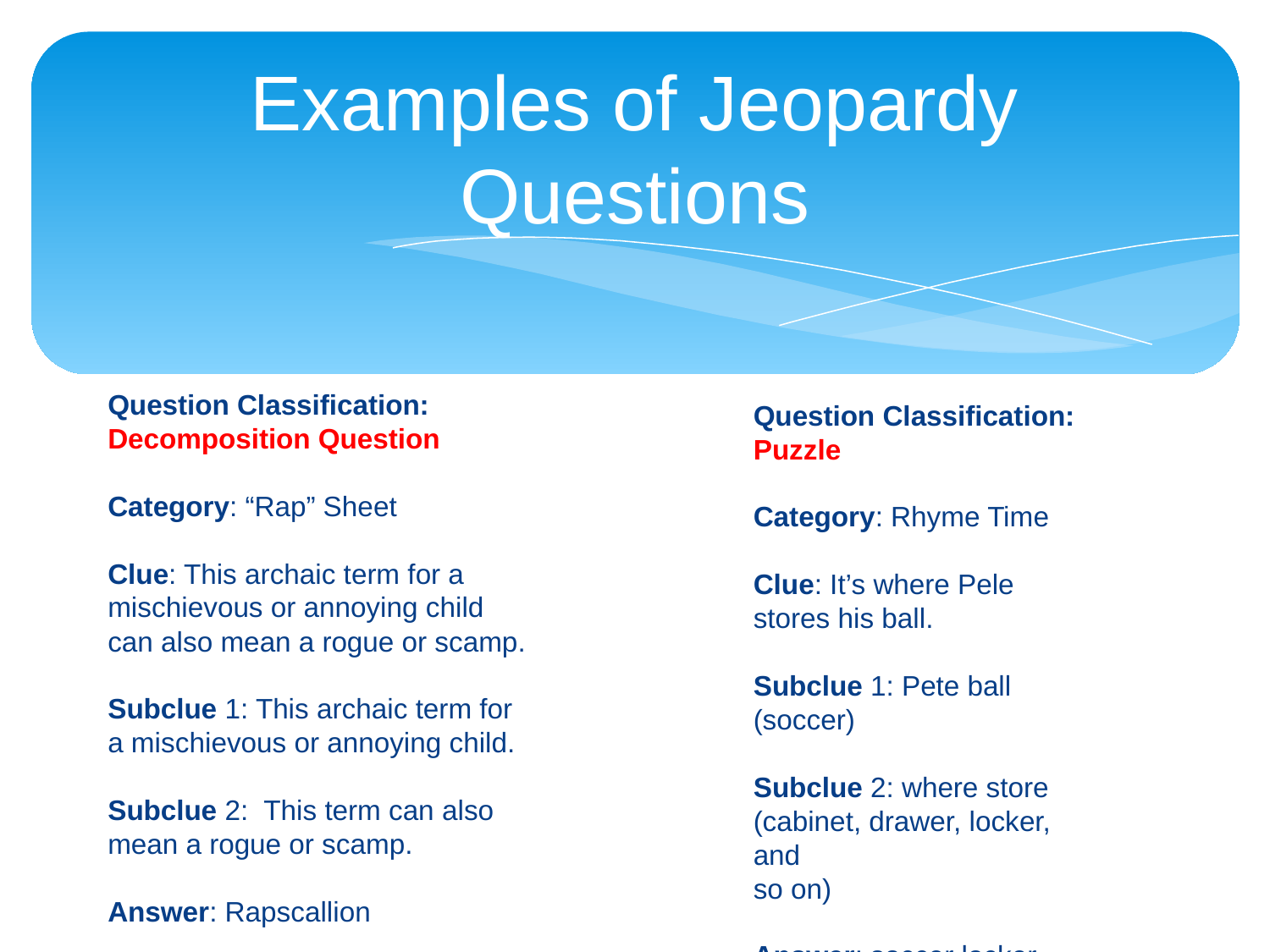

Examples of Jeopardy Questions
Question Classification: Decomposition Question
Category: “Rap” Sheet
Clue: This archaic term for a mischievous or annoying child can also mean a rogue or scamp.
Subclue 1: This archaic term for a mischievous or annoying child.
Subclue 2:  This term can also mean a rogue or scamp.
Answer: Rapscallion
Question Classification:
Puzzle

Category: Rhyme Time

Clue: It’s where Pele stores his ball.

Subclue 1: Pete ball (soccer)

Subclue 2: where store (cabinet, drawer, locker, and
so on)

Answer: soccer locker